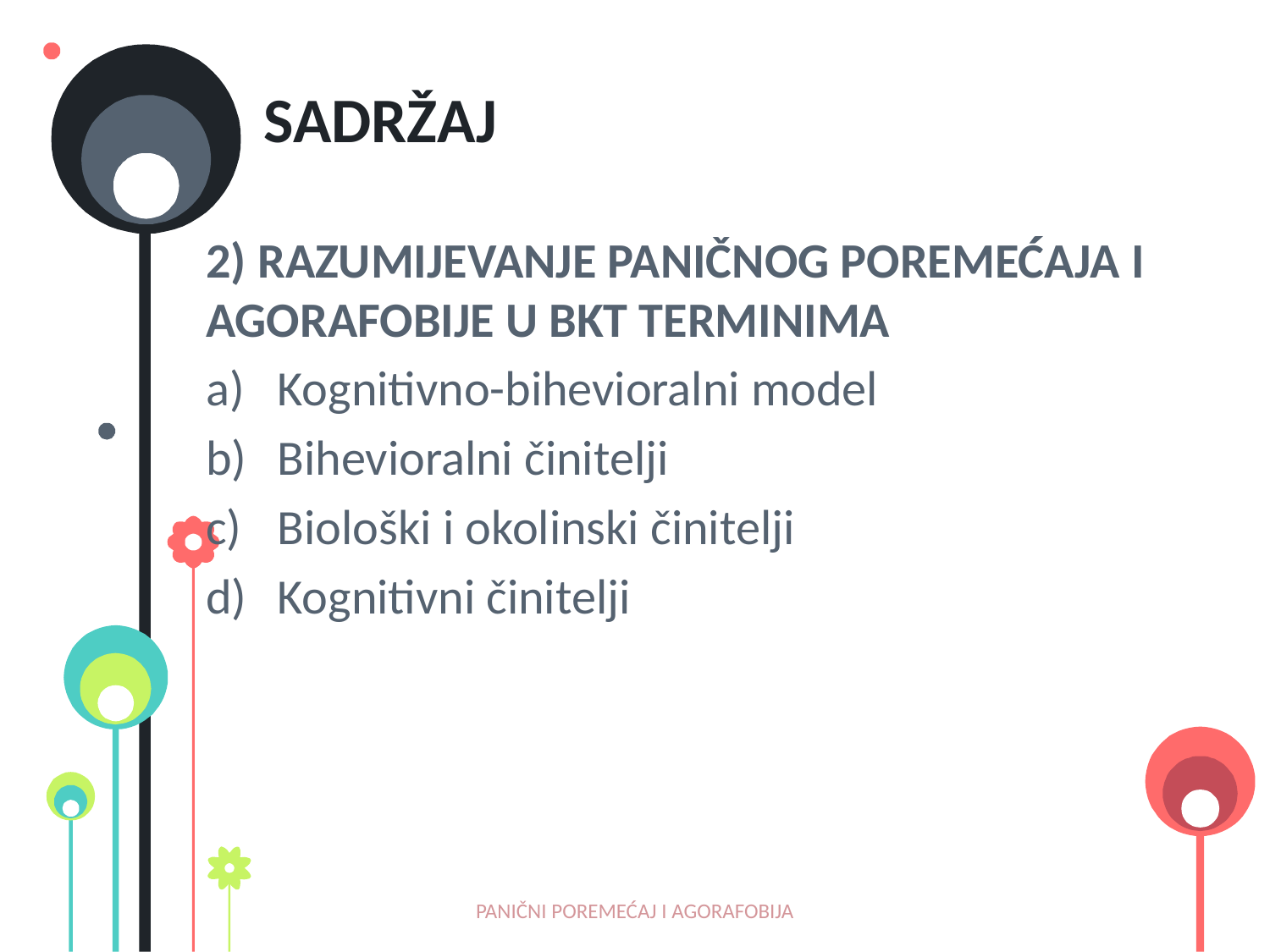

# sadržaj
2) RAZUMIJEVANJE PANIČNOG POREMEĆAJA I AGORAFOBIJE U BKT TERMINIMA
Kognitivno-bihevioralni model
Bihevioralni činitelji
Biološki i okolinski činitelji
Kognitivni činitelji

PANIČNI POREMEĆAJ I AGORAFOBIJA